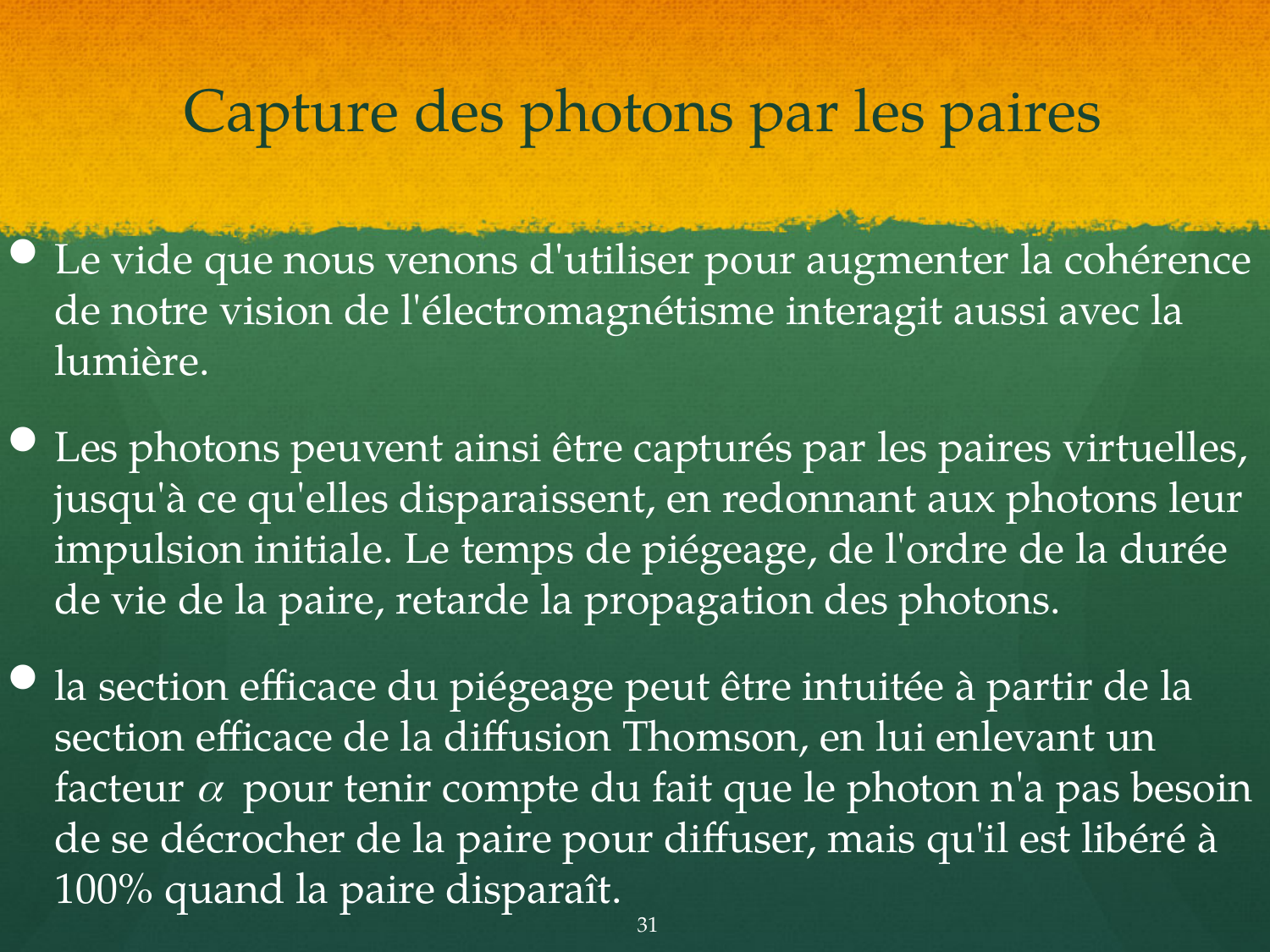

# Capture des photons par les paires
Le vide que nous venons d'utiliser pour augmenter la cohérence de notre vision de l'électromagnétisme interagit aussi avec la lumière.
Les photons peuvent ainsi être capturés par les paires virtuelles, jusqu'à ce qu'elles disparaissent, en redonnant aux photons leur impulsion initiale. Le temps de piégeage, de l'ordre de la durée de vie de la paire, retarde la propagation des photons.
la section efficace du piégeage peut être intuitée à partir de la section efficace de la diffusion Thomson, en lui enlevant un facteur α pour tenir compte du fait que le photon n'a pas besoin de se décrocher de la paire pour diffuser, mais qu'il est libéré à 100% quand la paire disparaît.
31